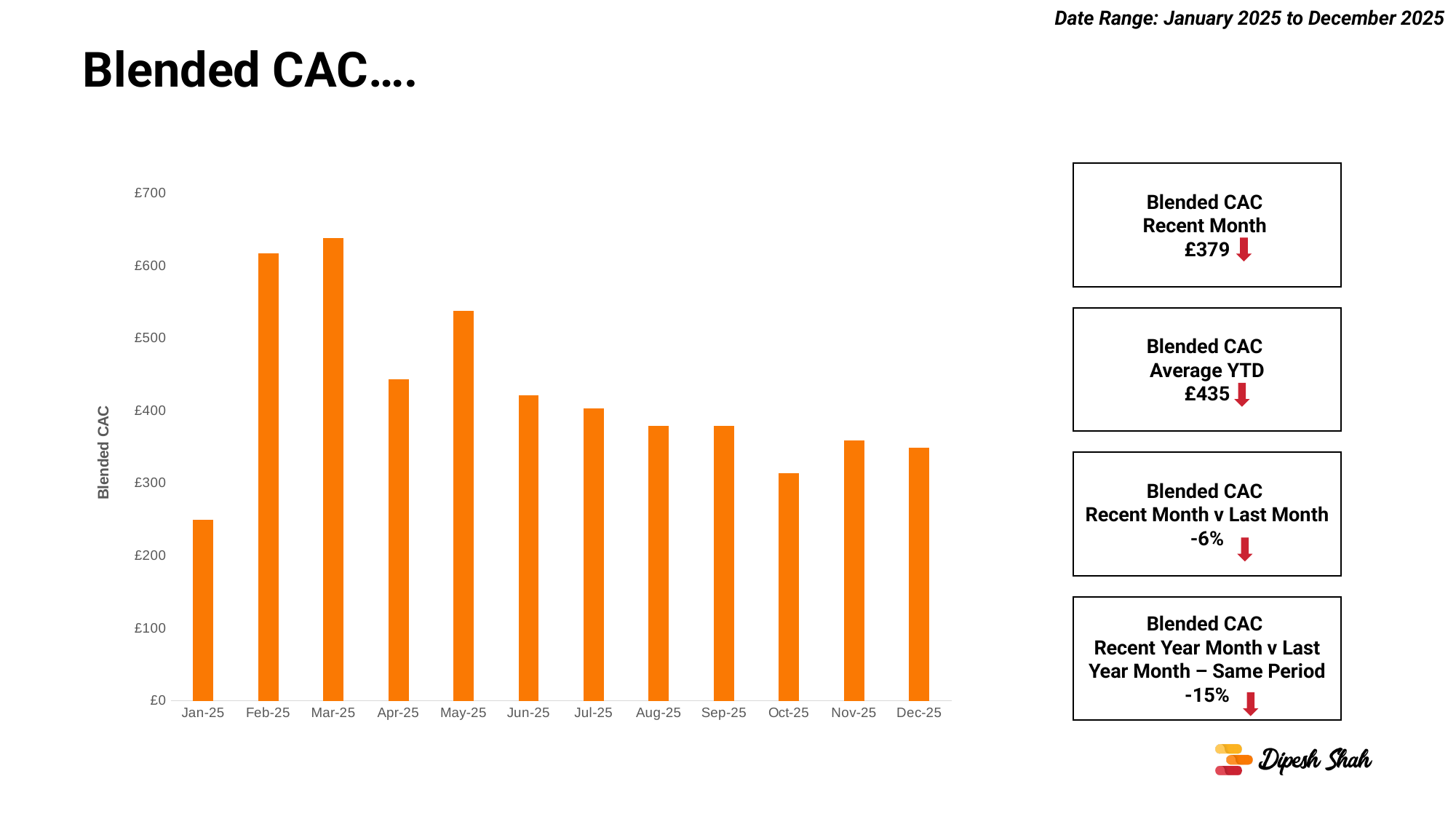

Date Range: January 2025 to December 2025
# Blended CAC….
Blended CAC
Recent Month
£379

### Chart

| Category | Blended CAC |
|---|---|
| 45658 | 250.0 |
| 45689 | 617.283950617284 |
| 45717 | 638.2978723404256 |
| 45748 | 443.0379746835443 |
| 45778 | 537.9310344827586 |
| 45809 | 421.05263157894734 |
| 45839 | 403.6697247706422 |
| 45870 | 378.7878787878788 |
| 45901 | 379.3103448275862 |
| 45931 | 314.2857142857143 |
| 45962 | 358.97435897435895 |
| 45992 | 348.83720930232556 |
Blended CAC
Average YTD
£435

Blended CAC
Recent Month v Last Month
-6%

Blended CAC
Recent Year Month v Last Year Month – Same Period
-15%